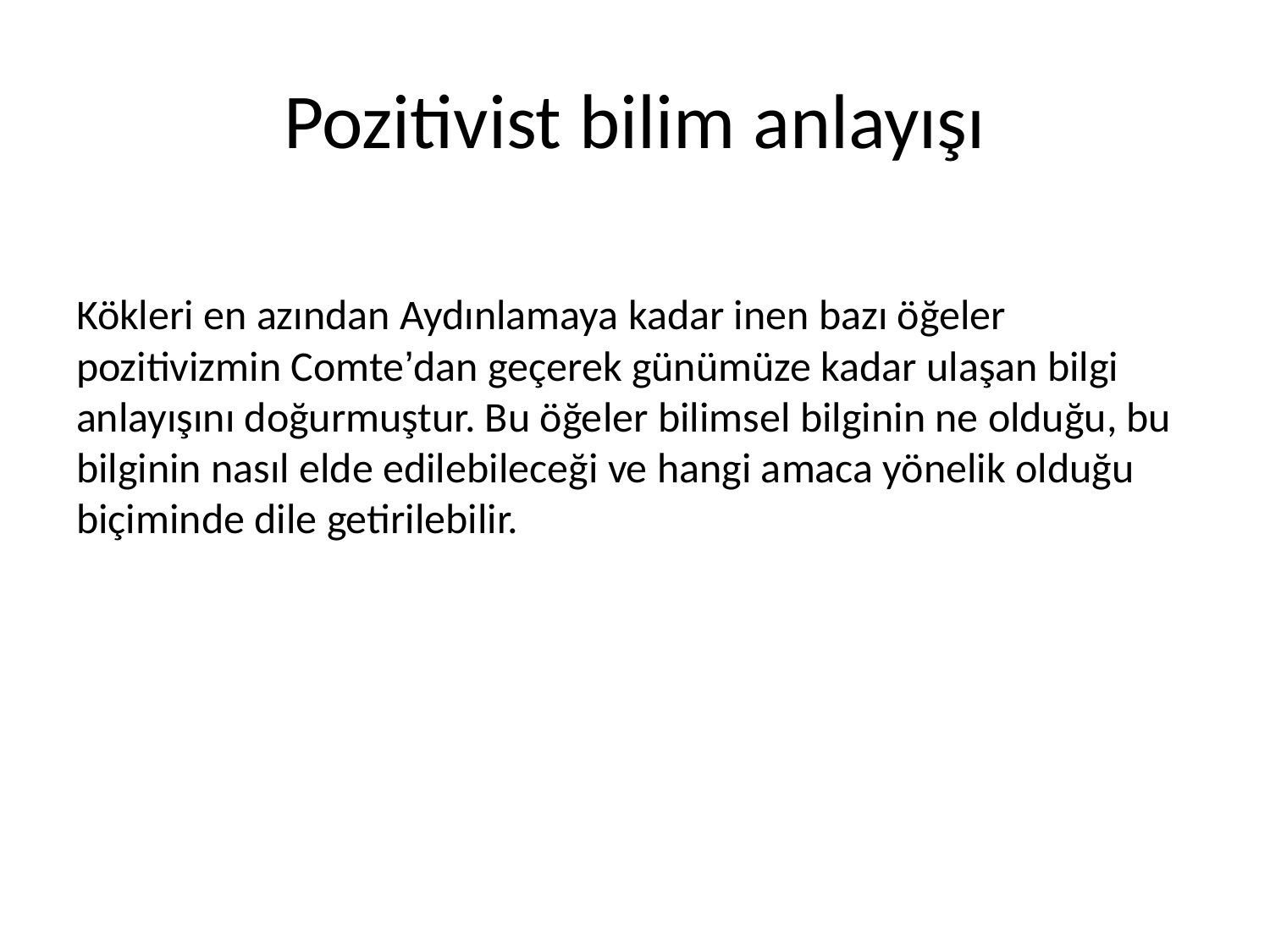

# Pozitivist bilim anlayışı

Kökleri en azından Aydınlamaya kadar inen bazı öğeler pozitivizmin Comte’dan geçerek günümüze kadar ulaşan bilgi anlayışını doğurmuştur. Bu öğeler bilimsel bilginin ne olduğu, bu bilginin nasıl elde edilebileceği ve hangi amaca yönelik olduğu biçiminde dile getirilebilir.